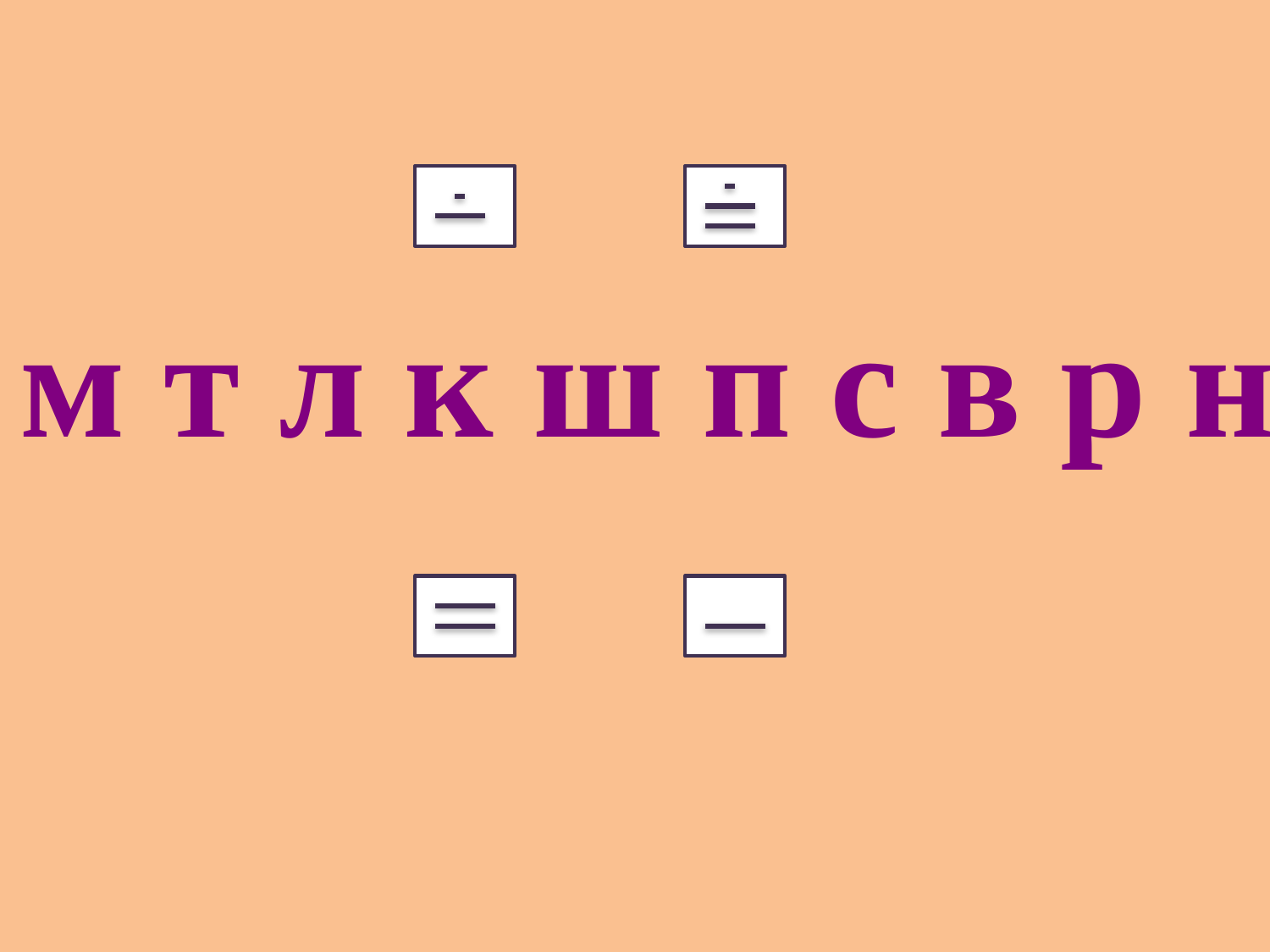

м т л к ш п с в р н